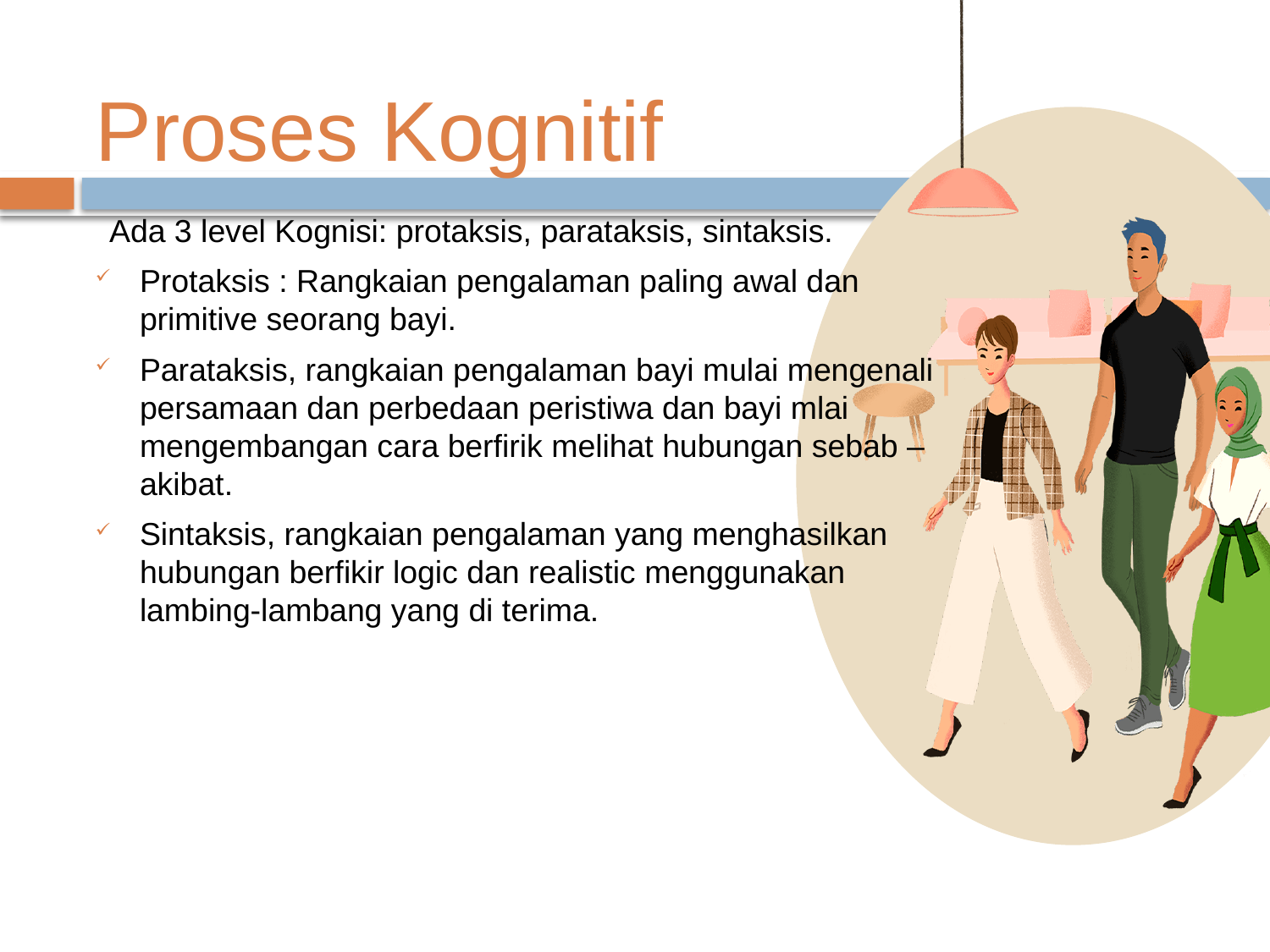

Proses Kognitif
Ada 3 level Kognisi: protaksis, parataksis, sintaksis.
Protaksis : Rangkaian pengalaman paling awal dan primitive seorang bayi.
Parataksis, rangkaian pengalaman bayi mulai mengenali persamaan dan perbedaan peristiwa dan bayi mlai mengembangan cara berfirik melihat hubungan sebab – akibat.
Sintaksis, rangkaian pengalaman yang menghasilkan hubungan berfikir logic dan realistic menggunakan lambing-lambang yang di terima.
62